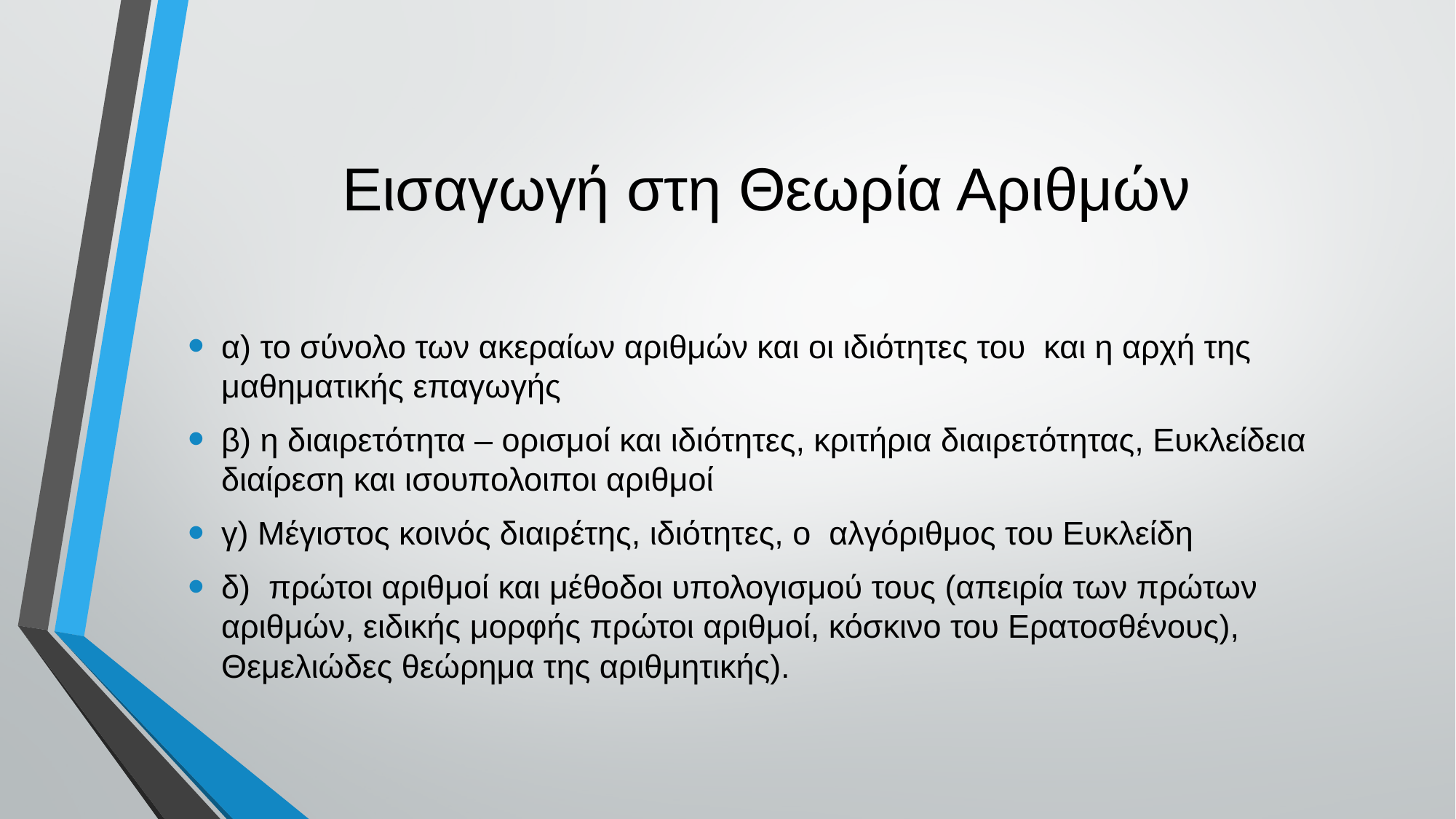

# Εισαγωγή στη Θεωρία Αριθμών
α) το σύνολο των ακεραίων αριθμών και οι ιδιότητες του  και η αρχή της μαθηματικής επαγωγής
β) η διαιρετότητα – ορισμοί και ιδιότητες, κριτήρια διαιρετότητας, Ευκλείδεια διαίρεση και ισουπολοιποι αριθμοί
γ) Μέγιστος κοινός διαιρέτης, ιδιότητες, ο  αλγόριθμος του Ευκλείδη
δ)  πρώτοι αριθμοί και μέθοδοι υπολογισμού τους (απειρία των πρώτων αριθμών, ειδικής μορφής πρώτοι αριθμοί, κόσκινο του Ερατοσθένους), Θεμελιώδες θεώρημα της αριθμητικής).